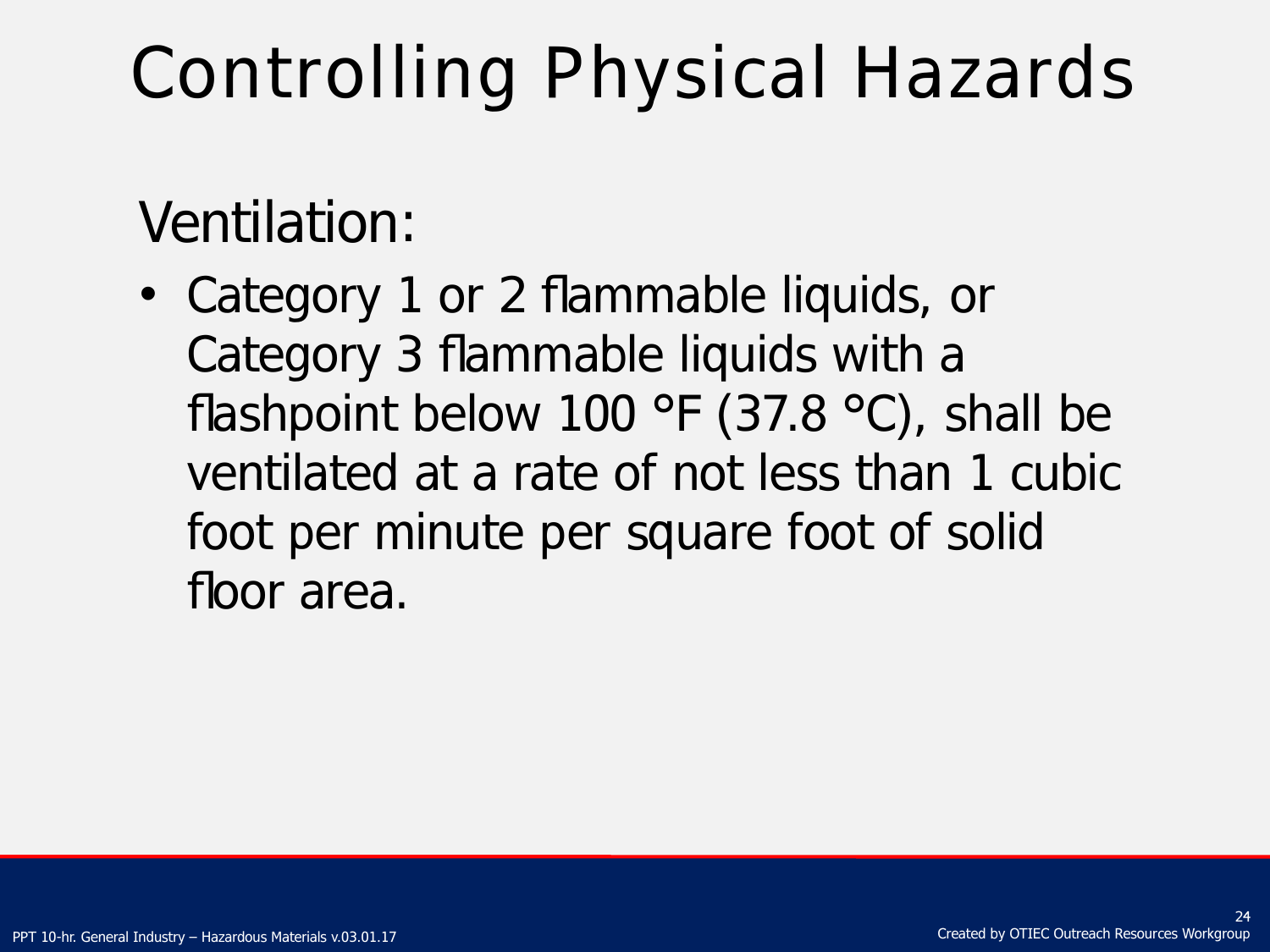

# Controlling Physical Hazards
Ventilation:
Category 1 or 2 flammable liquids, or Category 3 flammable liquids with a flashpoint below 100 °F (37.8 °C), shall be ventilated at a rate of not less than 1 cubic foot per minute per square foot of solid floor area.